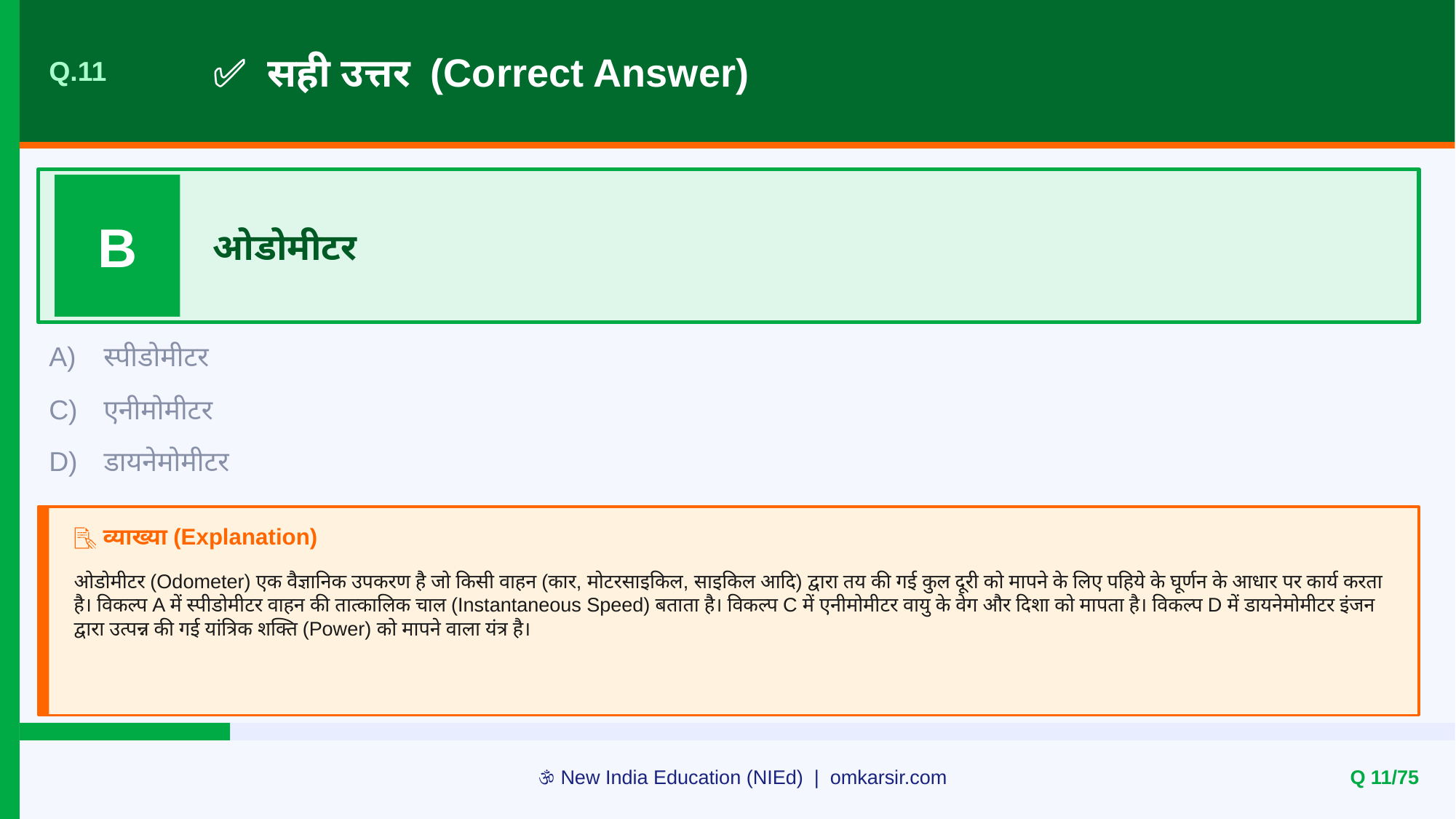

✅  सही उत्तर  (Correct Answer)
Q.11

B
ओडोमीटर
A)
स्पीडोमीटर
C)
एनीमोमीटर
D)
डायनेमोमीटर

📝 व्याख्या (Explanation)
ओडोमीटर (Odometer) एक वैज्ञानिक उपकरण है जो किसी वाहन (कार, मोटरसाइकिल, साइकिल आदि) द्वारा तय की गई कुल दूरी को मापने के लिए पहिये के घूर्णन के आधार पर कार्य करता है। विकल्प A में स्पीडोमीटर वाहन की तात्कालिक चाल (Instantaneous Speed) बताता है। विकल्प C में एनीमोमीटर वायु के वेग और दिशा को मापता है। विकल्प D में डायनेमोमीटर इंजन द्वारा उत्पन्न की गई यांत्रिक शक्ति (Power) को मापने वाला यंत्र है।

🕉️ New India Education (NIEd)  |  omkarsir.com
Q 11/75